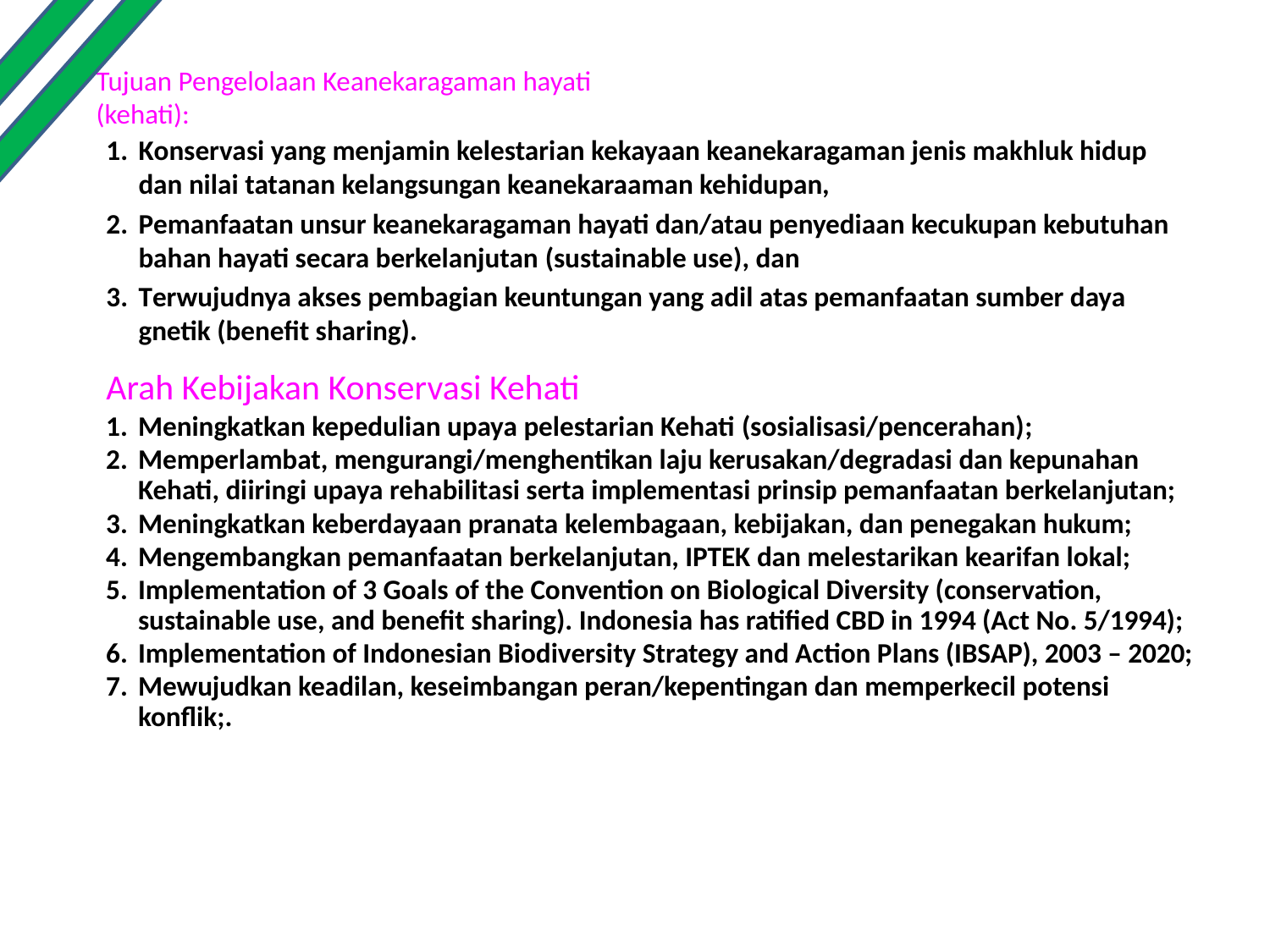

# Tujuan Pengelolaan Keanekaragaman hayati (kehati):

Konservasi yang menjamin kelestarian kekayaan keanekaragaman jenis makhluk hidup dan nilai tatanan kelangsungan keanekaraaman kehidupan,
Pemanfaatan unsur keanekaragaman hayati dan/atau penyediaan kecukupan kebutuhan bahan hayati secara berkelanjutan (sustainable use), dan
Terwujudnya akses pembagian keuntungan yang adil atas pemanfaatan sumber daya gnetik (benefit sharing).
Arah Kebijakan Konservasi Kehati
Meningkatkan kepedulian upaya pelestarian Kehati (sosialisasi/pencerahan);
Memperlambat, mengurangi/menghentikan laju kerusakan/degradasi dan kepunahan Kehati, diiringi upaya rehabilitasi serta implementasi prinsip pemanfaatan berkelanjutan;
Meningkatkan keberdayaan pranata kelembagaan, kebijakan, dan penegakan hukum;
Mengembangkan pemanfaatan berkelanjutan, IPTEK dan melestarikan kearifan lokal;
Implementation of 3 Goals of the Convention on Biological Diversity (conservation, sustainable use, and benefit sharing). Indonesia has ratified CBD in 1994 (Act No. 5/1994);
Implementation of Indonesian Biodiversity Strategy and Action Plans (IBSAP), 2003 – 2020;
Mewujudkan keadilan, keseimbangan peran/kepentingan dan memperkecil potensi konflik;.